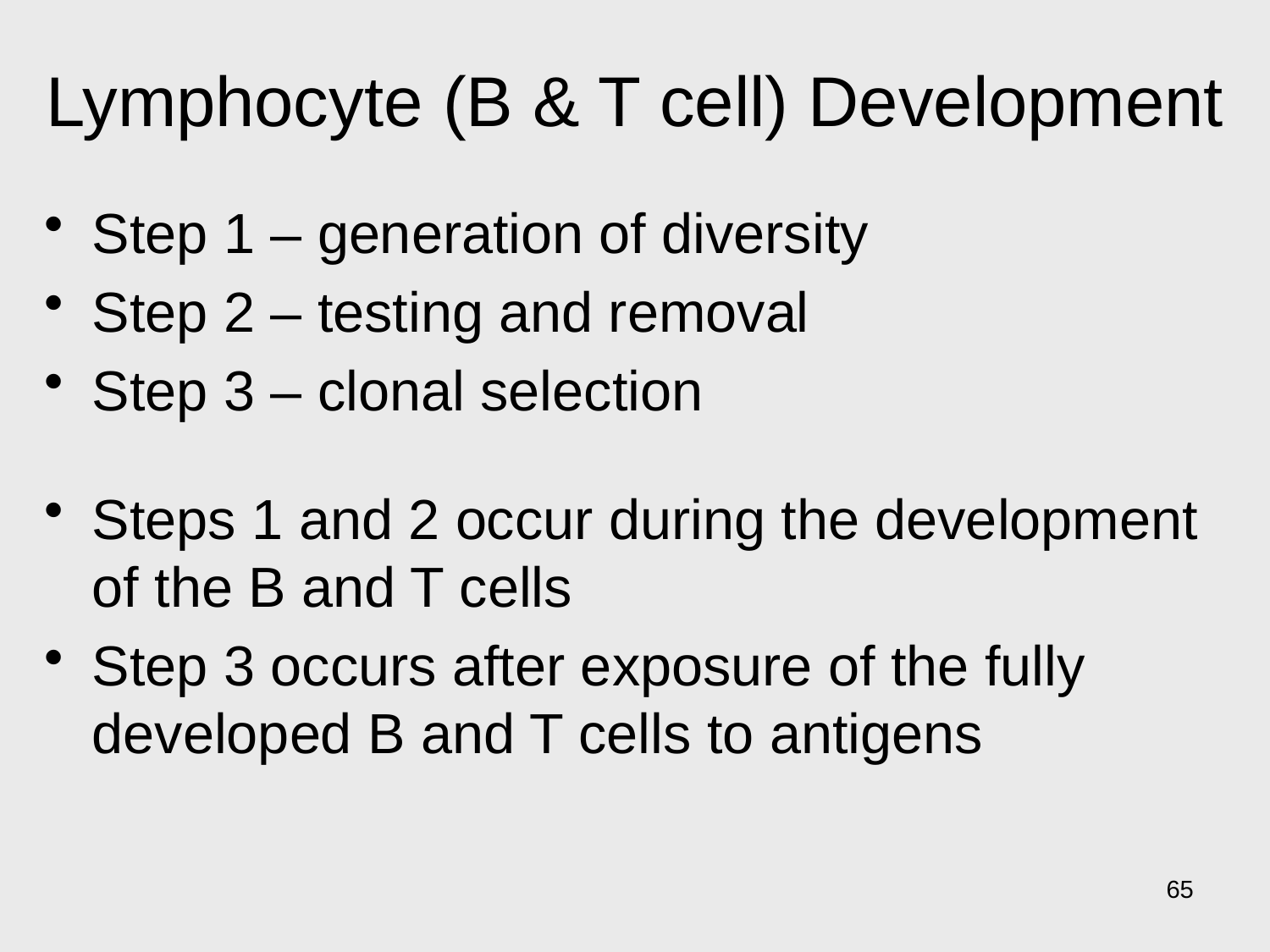

# Lymphocyte (B & T cell) Development
Step 1 – generation of diversity
Step 2 – testing and removal
Step 3 – clonal selection

Steps 1 and 2 occur during the development of the B and T cells
Step 3 occurs after exposure of the fully developed B and T cells to antigens
65